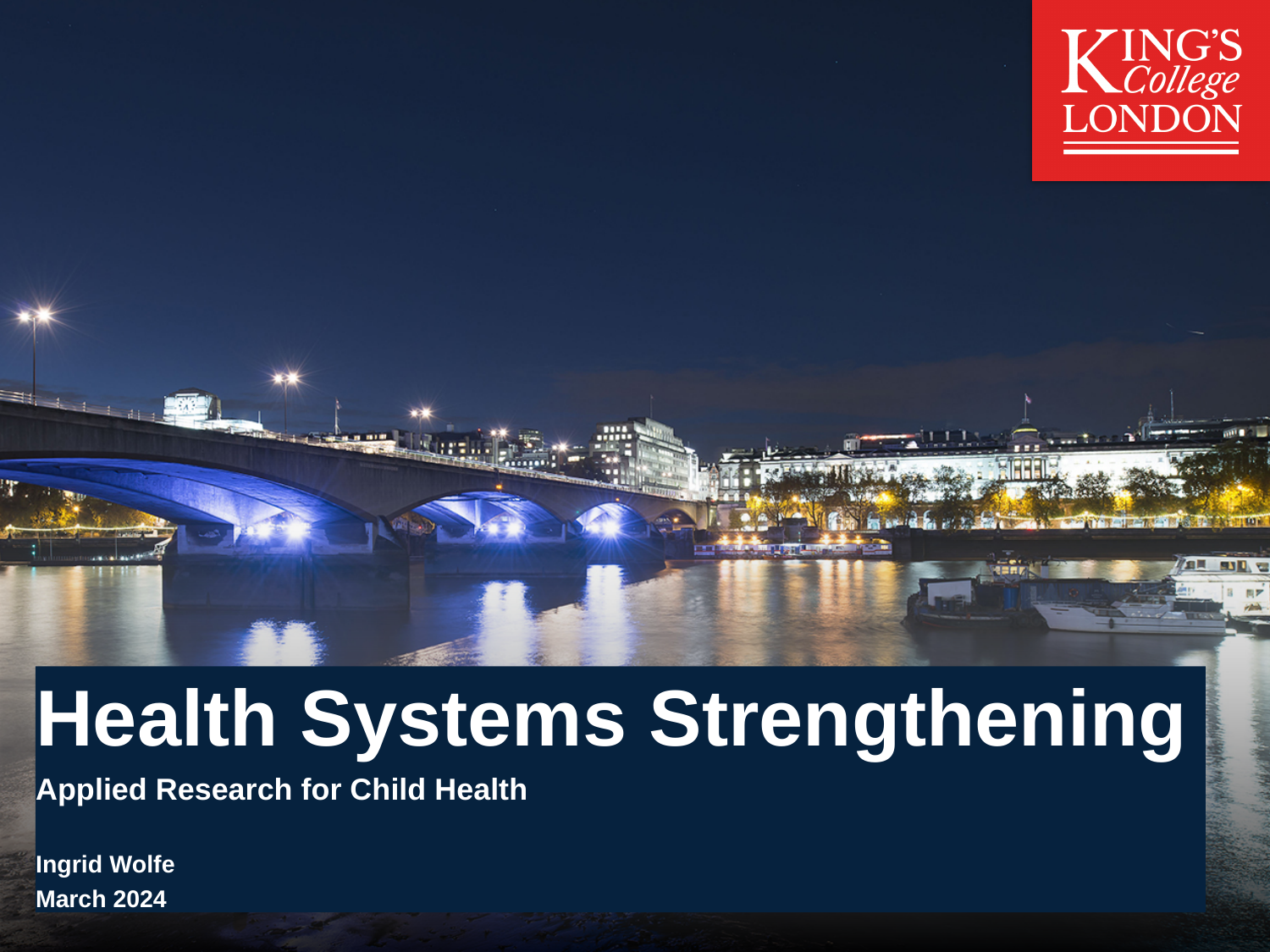

# Health Systems Strengthening
Applied Research for Child Health
Ingrid Wolfe
March 2024